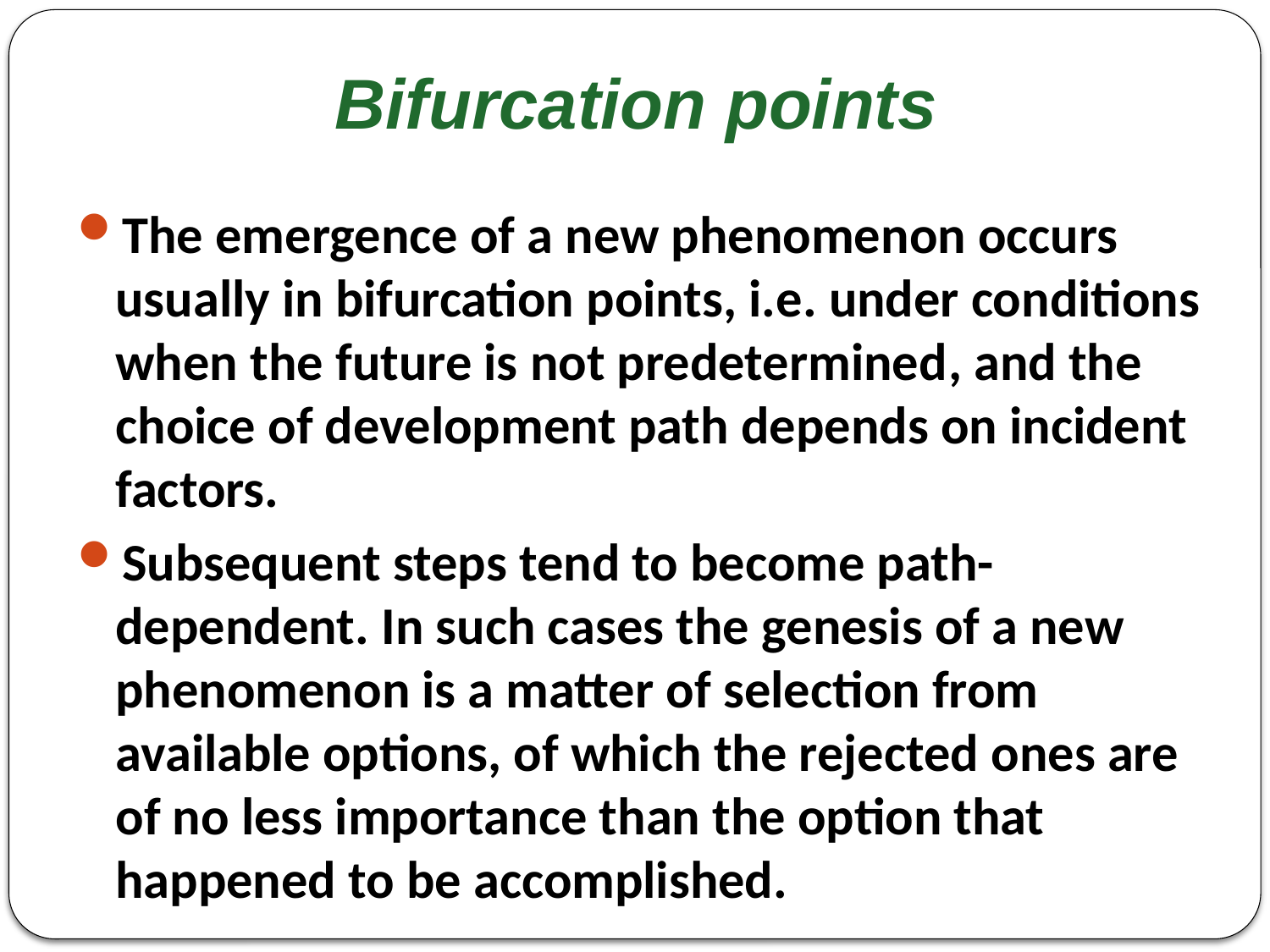

# Bifurcation points
The emergence of a new phenomenon occurs usually in bifurcation points, i.e. under conditions when the future is not predetermined, and the choice of development path depends on incident factors.
Subsequent steps tend to become path-dependent. In such cases the genesis of a new phenomenon is a matter of selection from available options, of which the rejected ones are of no less importance than the option that happened to be accomplished.